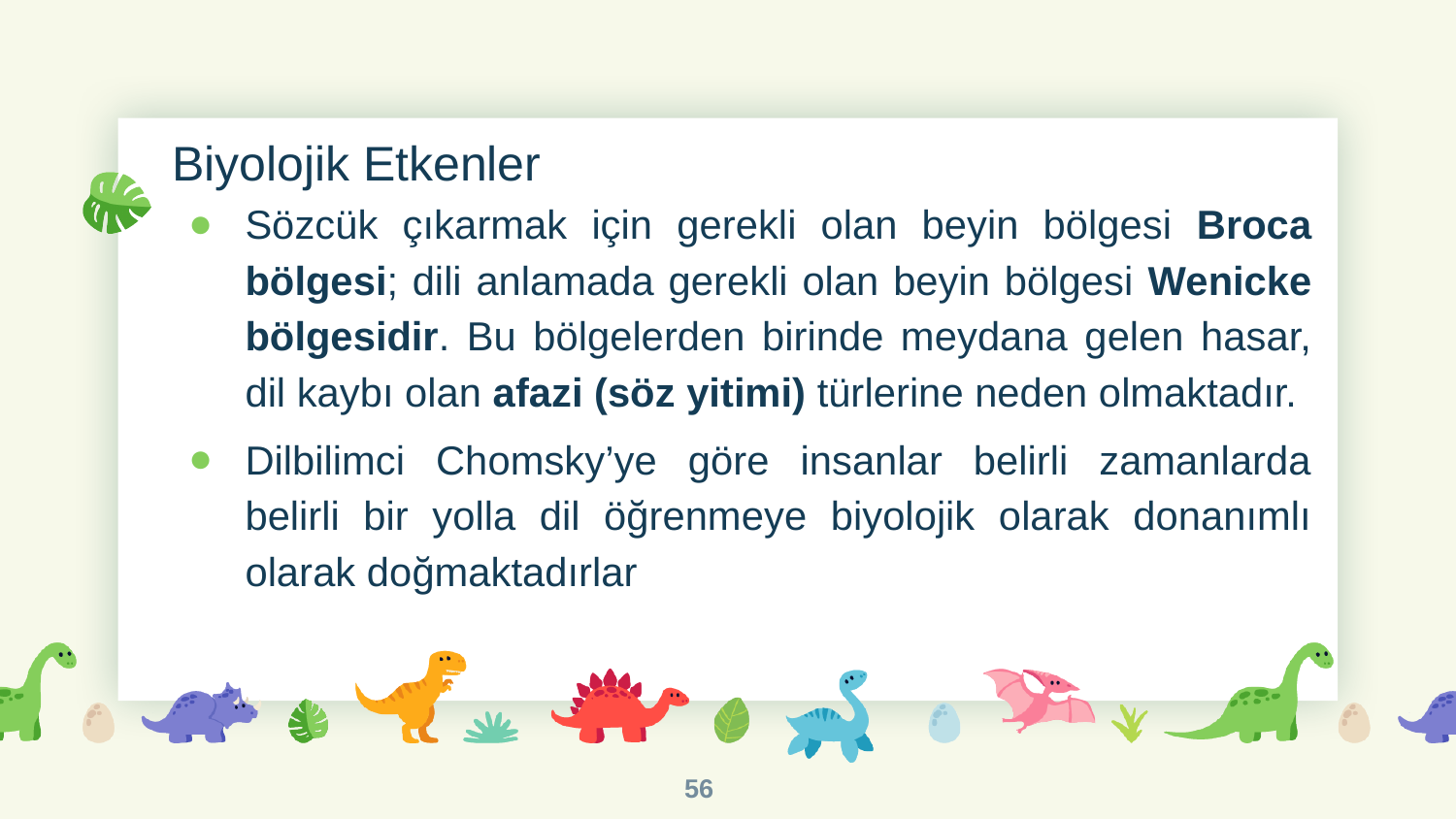

# Biyolojik Etkenler
Sözcük çıkarmak için gerekli olan beyin bölgesi Broca bölgesi; dili anlamada gerekli olan beyin bölgesi Wenicke bölgesidir. Bu bölgelerden birinde meydana gelen hasar, dil kaybı olan afazi (söz yitimi) türlerine neden olmaktadır.
Dilbilimci Chomsky’ye göre insanlar belirli zamanlarda belirli bir yolla dil öğrenmeye biyolojik olarak donanımlı olarak doğmaktadırlar
56